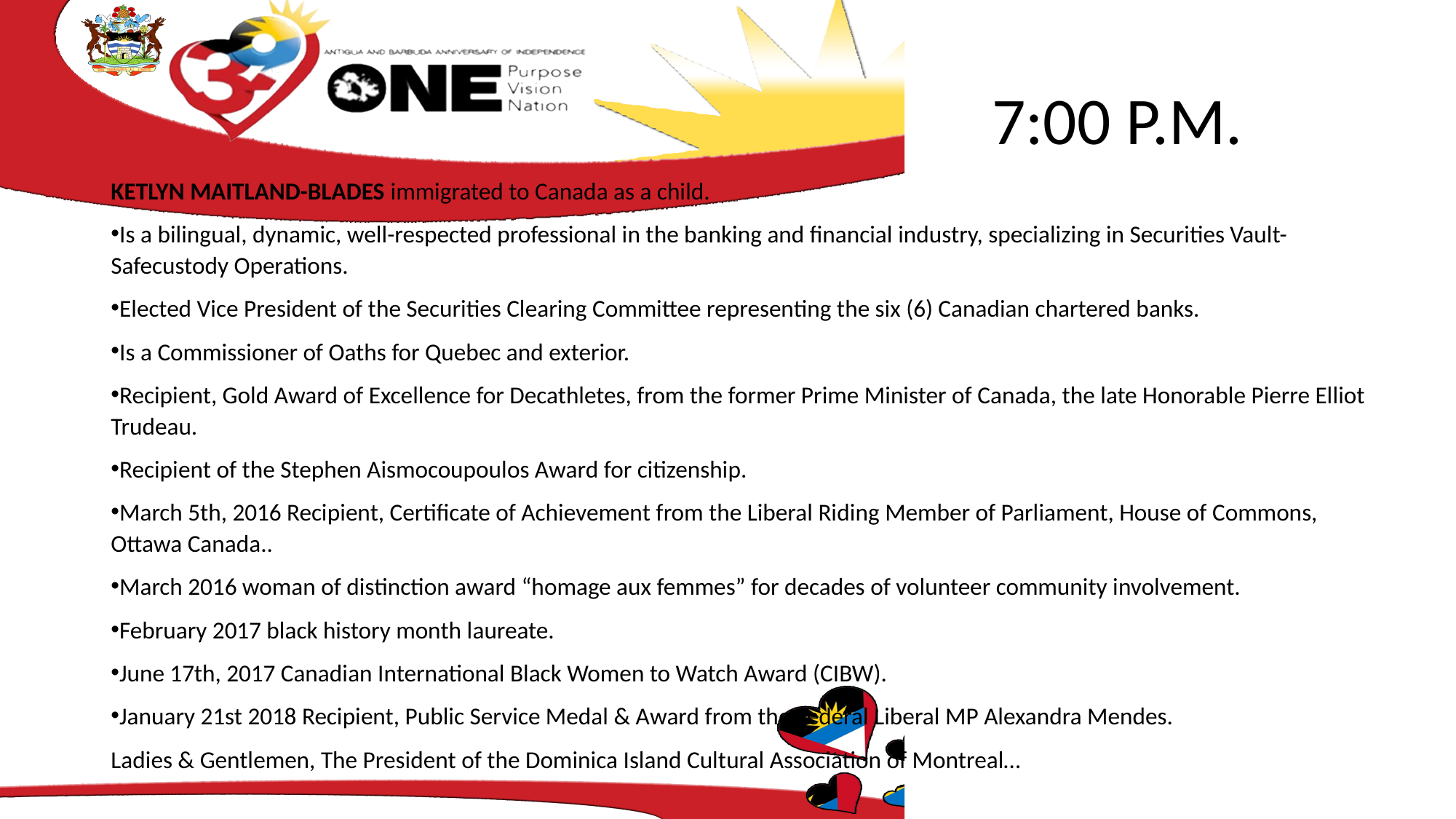

# 7:00 P.M.
KETLYN MAITLAND-BLADES immigrated to Canada as a child.
Is a bilingual, dynamic, well-respected professional in the banking and financial industry, specializing in Securities Vault-Safecustody Operations.
Elected Vice President of the Securities Clearing Committee representing the six (6) Canadian chartered banks.
Is a Commissioner of Oaths for Quebec and exterior.
Recipient, Gold Award of Excellence for Decathletes, from the former Prime Minister of Canada, the late Honorable Pierre Elliot Trudeau.
Recipient of the Stephen Aismocoupoulos Award for citizenship.
March 5th, 2016 Recipient, Certificate of Achievement from the Liberal Riding Member of Parliament, House of Commons, Ottawa Canada..
March 2016 woman of distinction award “homage aux femmes” for decades of volunteer community involvement.
February 2017 black history month laureate.
June 17th, 2017 Canadian International Black Women to Watch Award (CIBW).
January 21st 2018 Recipient, Public Service Medal & Award from the Federal Liberal MP Alexandra Mendes.
Ladies & Gentlemen, The President of the Dominica Island Cultural Association of Montreal…